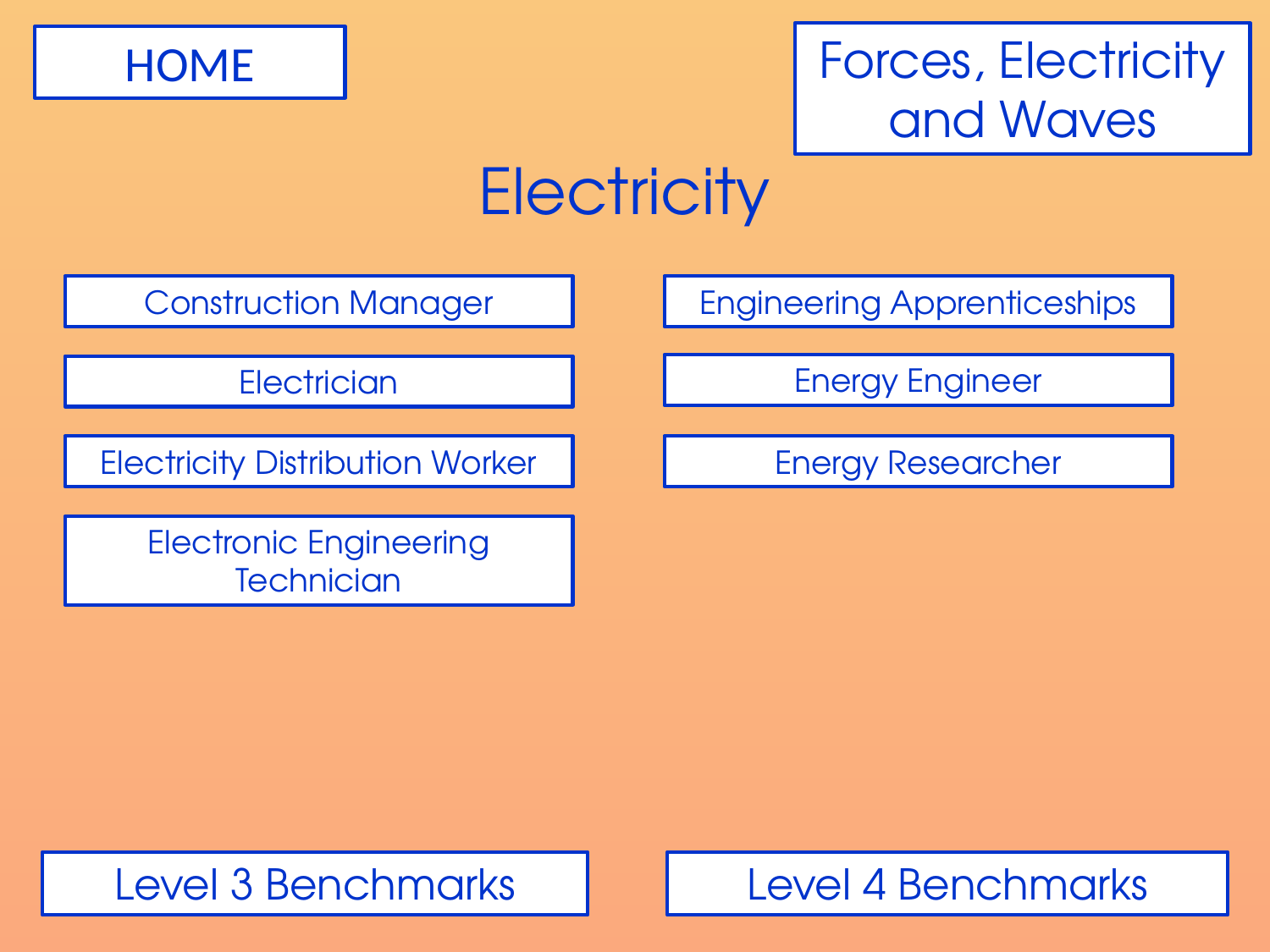

Forces, Electricity and Waves
HOME
# Electricity
Engineering Apprenticeships
Construction Manager
Energy Engineer
Electrician
Energy Researcher
Electricity Distribution Worker
Electronic Engineering Technician
Level 3 Benchmarks
Level 4 Benchmarks